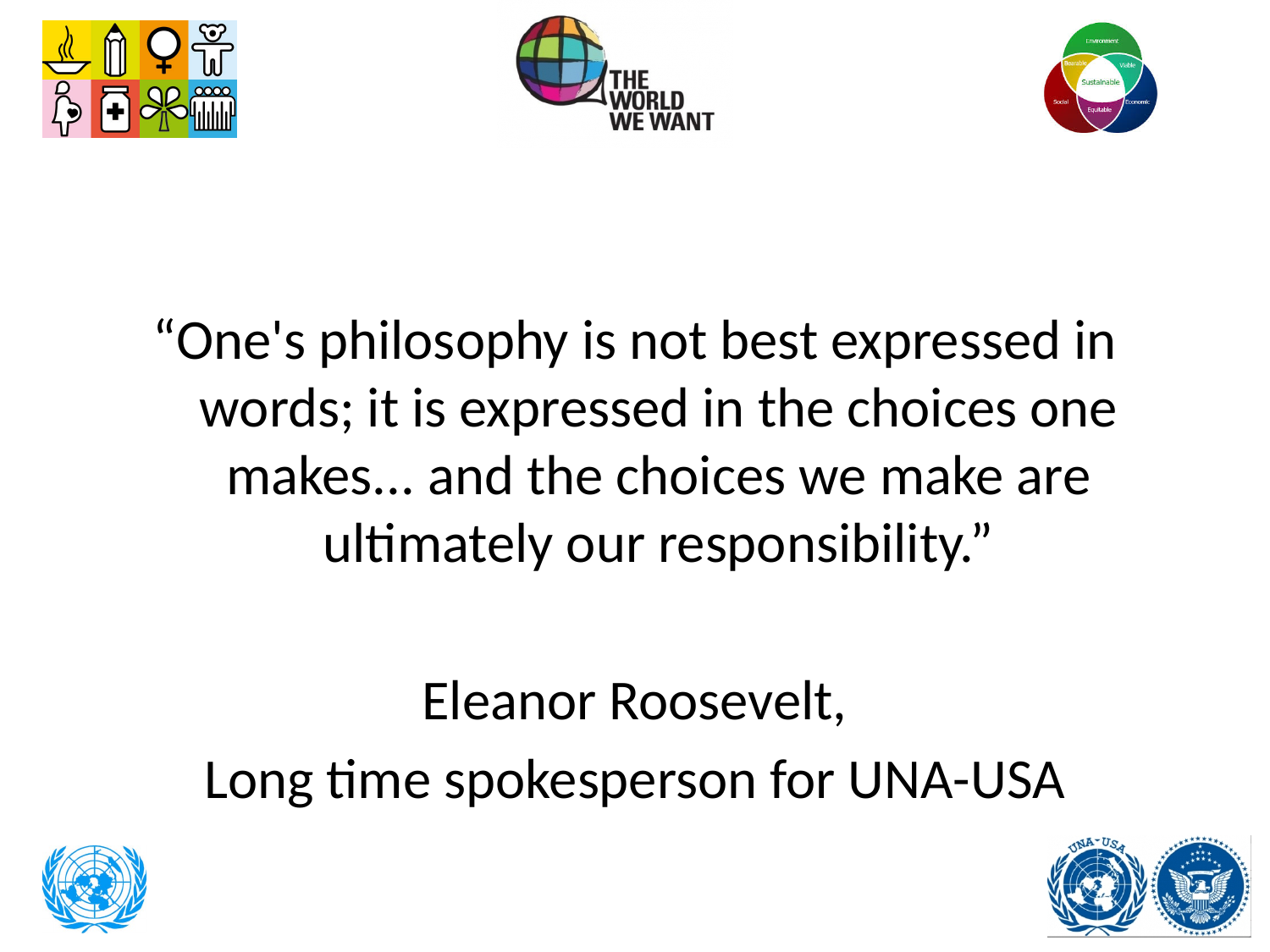

“One's philosophy is not best expressed in words; it is expressed in the choices one makes... and the choices we make are ultimately our responsibility.”

Eleanor Roosevelt,
Long time spokesperson for UNA-USA